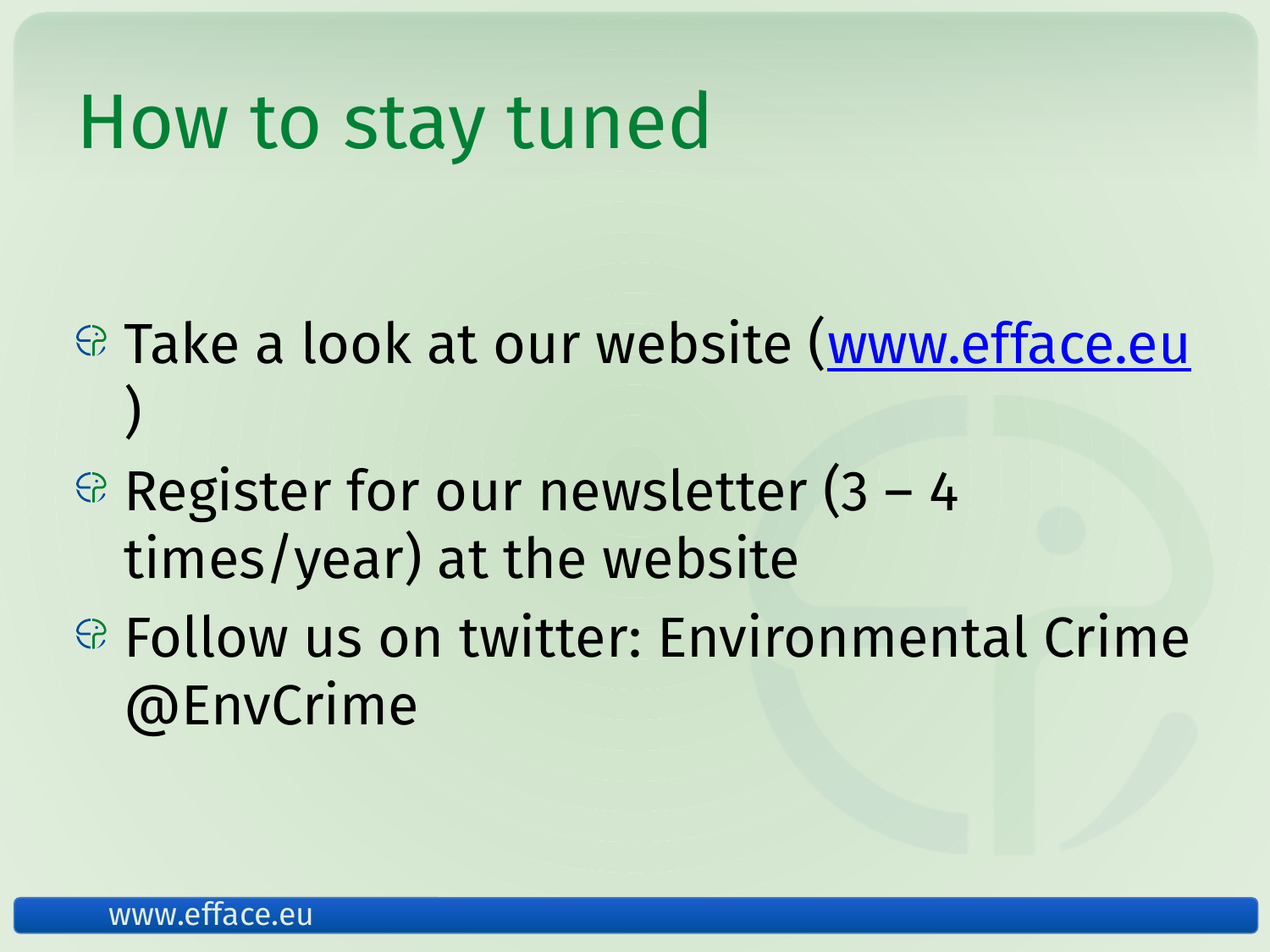

# How to stay tuned

Take a look at our website (www.efface.eu)
Register for our newsletter (3 – 4 times/year) at the website
Follow us on twitter: Environmental Crime @EnvCrime